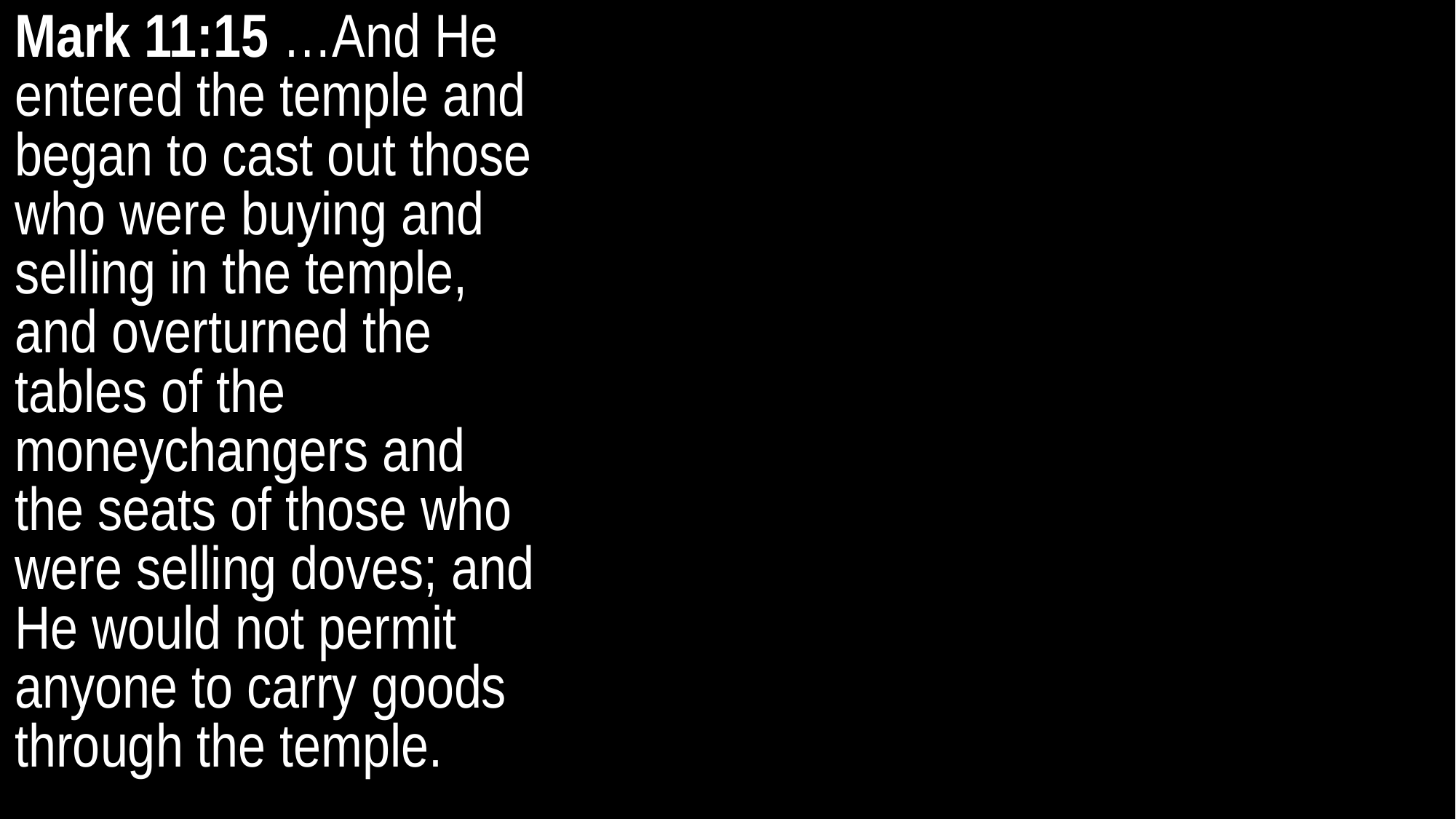

Mark 11:15 …And He entered the temple and began to cast out those who were buying and selling in the temple, and overturned the tables of the moneychangers and the seats of those who were selling doves; and He would not permit anyone to carry goods through the temple.